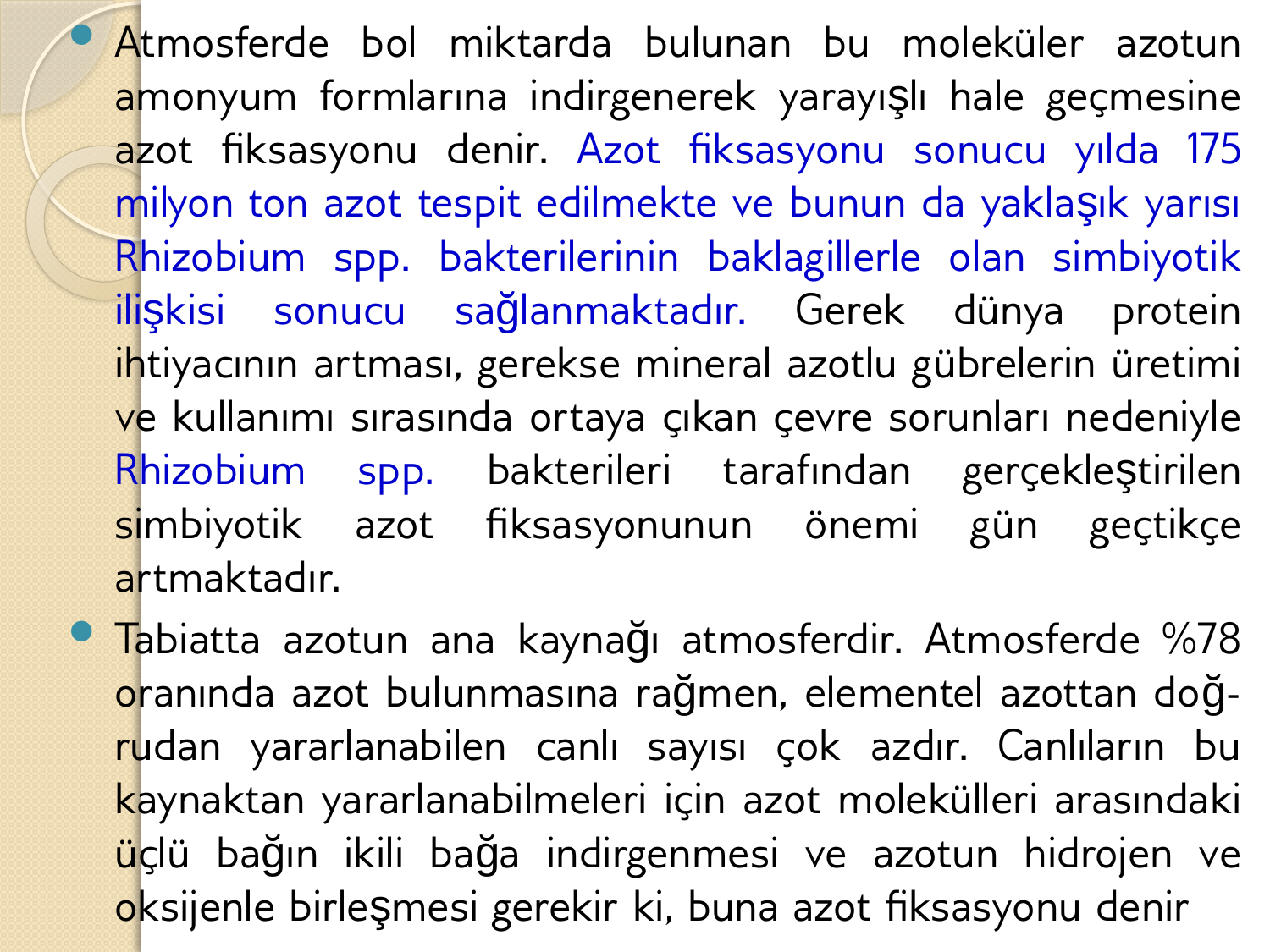

Atmosferde bol miktarda bulunan bu moleküler azotun amonyum formlarına indirgenerek yarayışlı hale geçmesine azot fiksasyonu denir. Azot fiksasyonu sonucu yılda 175 milyon ton azot tespit edilmekte ve bunun da yaklaşık yarısı Rhizobium spp. bakterilerinin baklagillerle olan simbiyotik ilişkisi sonucu sağlanmaktadır. Gerek dünya protein ihtiyacının artması, gerekse mineral azotlu gübrelerin üretimi ve kullanımı sırasında ortaya çıkan çevre sorunları nedeniyle Rhizobium spp. bakterileri tarafından gerçekleştirilen simbiyotik azot fiksasyonunun önemi gün geçtikçe artmaktadır.
Tabiatta azotun ana kaynağı atmosferdir. Atmosferde %78 oranında azot bulunmasına rağmen, elementel azottan doğ- rudan yararlanabilen canlı sayısı çok azdır. Canlıların bu kaynaktan yararlanabilmeleri için azot molekülleri arasındaki üçlü bağın ikili bağa indirgenmesi ve azotun hidrojen ve oksijenle birleşmesi gerekir ki, buna azot fiksasyonu denir